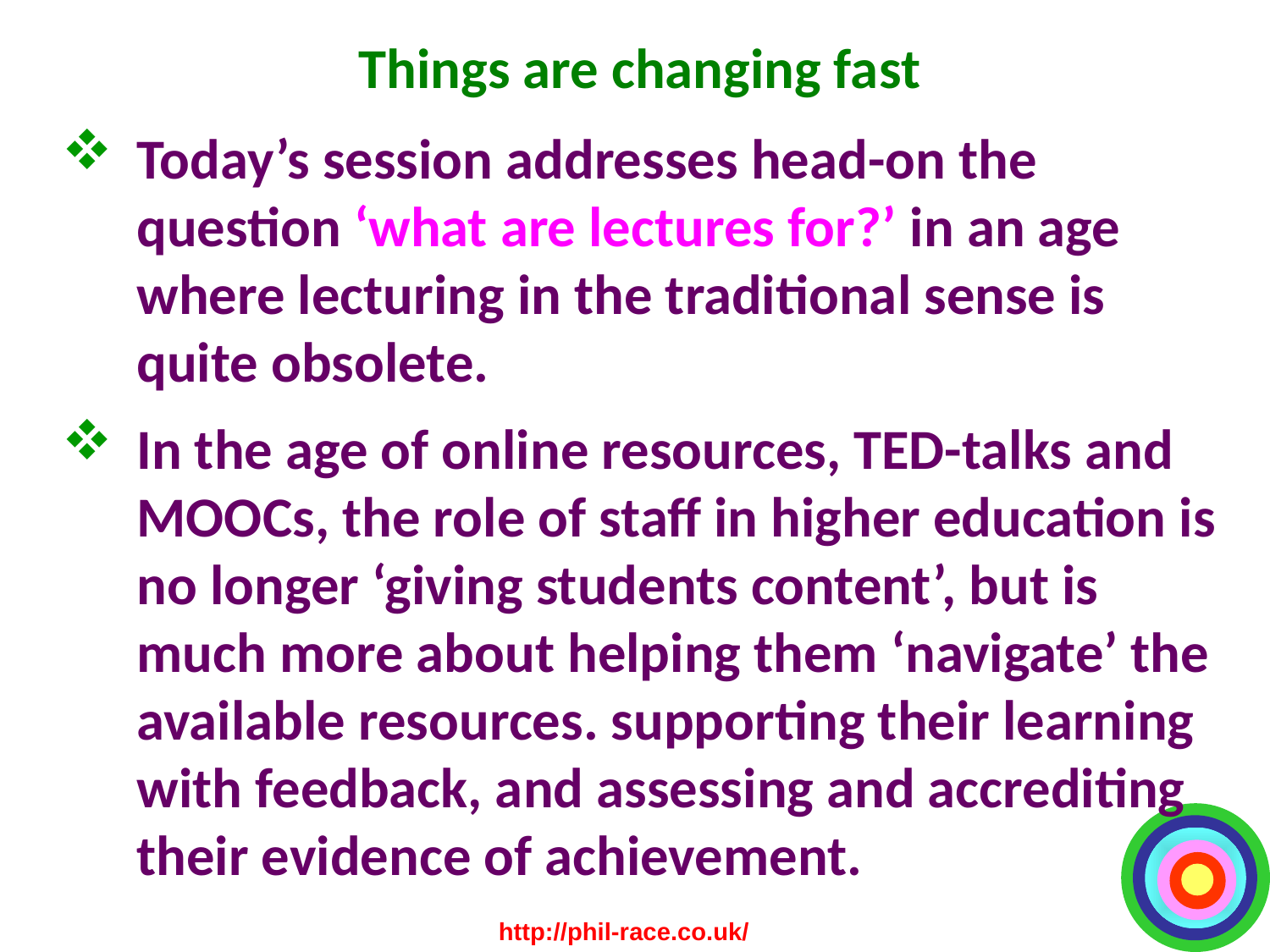

# Things are changing fast
Today’s session addresses head-on the question ‘what are lectures for?’ in an age where lecturing in the traditional sense is quite obsolete.
In the age of online resources, TED-talks and MOOCs, the role of staff in higher education is no longer ‘giving students content’, but is much more about helping them ‘navigate’ the available resources. supporting their learning with feedback, and assessing and accrediting their evidence of achievement.